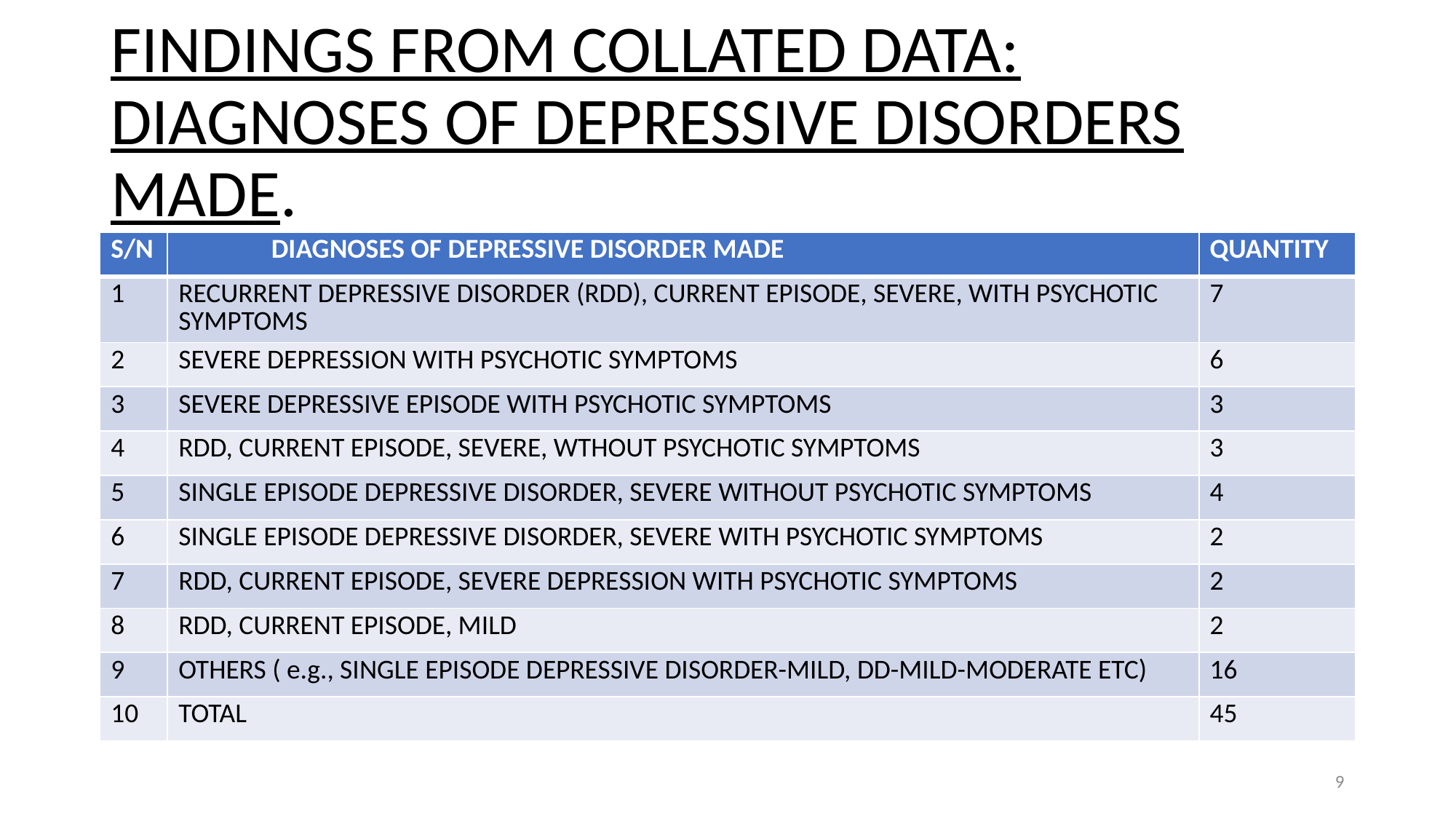

# FINDINGS FROM COLLATED DATA: DIAGNOSES OF DEPRESSIVE DISORDERS MADE.
| S/N | DIAGNOSES OF DEPRESSIVE DISORDER MADE | QUANTITY |
| --- | --- | --- |
| 1 | RECURRENT DEPRESSIVE DISORDER (RDD), CURRENT EPISODE, SEVERE, WITH PSYCHOTIC SYMPTOMS | 7 |
| 2 | SEVERE DEPRESSION WITH PSYCHOTIC SYMPTOMS | 6 |
| 3 | SEVERE DEPRESSIVE EPISODE WITH PSYCHOTIC SYMPTOMS | 3 |
| 4 | RDD, CURRENT EPISODE, SEVERE, WTHOUT PSYCHOTIC SYMPTOMS | 3 |
| 5 | SINGLE EPISODE DEPRESSIVE DISORDER, SEVERE WITHOUT PSYCHOTIC SYMPTOMS | 4 |
| 6 | SINGLE EPISODE DEPRESSIVE DISORDER, SEVERE WITH PSYCHOTIC SYMPTOMS | 2 |
| 7 | RDD, CURRENT EPISODE, SEVERE DEPRESSION WITH PSYCHOTIC SYMPTOMS | 2 |
| 8 | RDD, CURRENT EPISODE, MILD | 2 |
| 9 | OTHERS ( e.g., SINGLE EPISODE DEPRESSIVE DISORDER-MILD, DD-MILD-MODERATE ETC) | 16 |
| 10 | TOTAL | 45 |
9